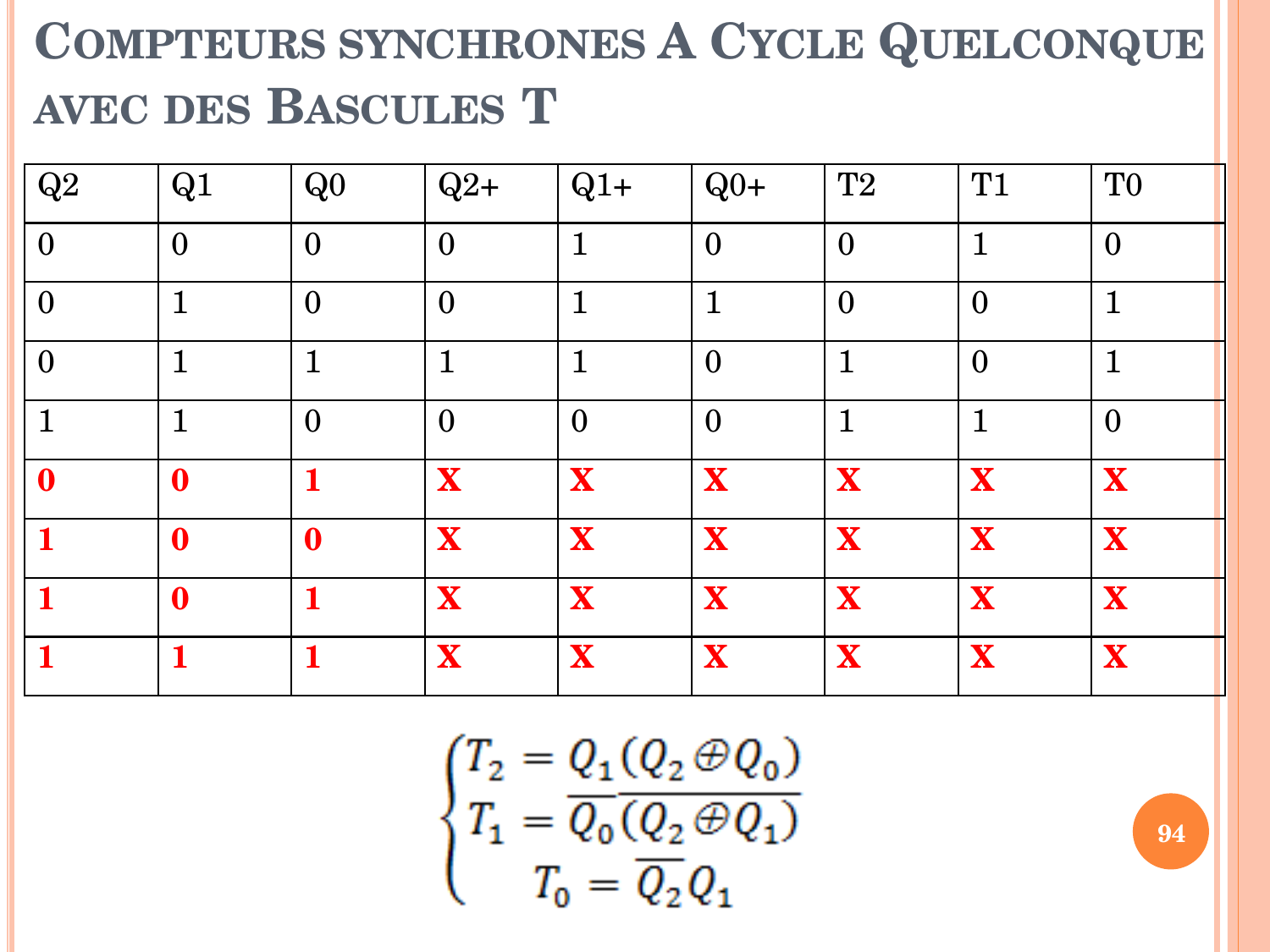

COMPTEURS SYNCHRONES A CYCLE QUELCONQUE
AVEC DES BASCULES T

Q2
Q1
Q0
Q2+
Q1+
Q0+
T2
T1
T0

0
0
0
0
1
0
0
1
0

0
1
0
0
1
1
0
0
1

0
1
1
1
1
0
1
0
1

1
1
0
0
0
0
1
1
0

0
0
1
X
X
X
X
X
X

1
0
0
X
X
X
X
X
X

1
0
1
X
X
X
X
X
X

1
1
1
X
X
X
X
X
X

94